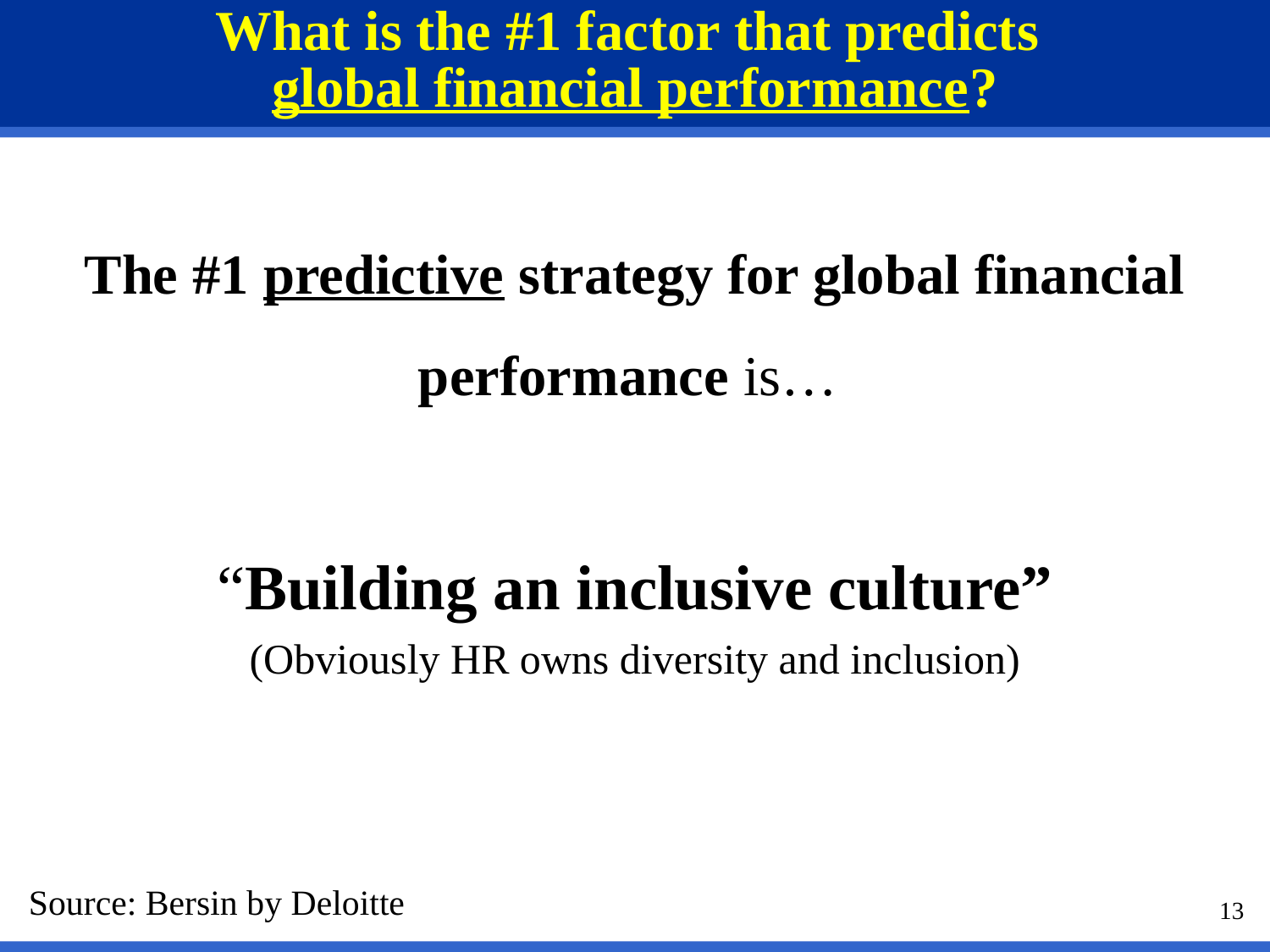

# What is the #1 factor that predicts global financial performance?

The #1 predictive strategy for global financial performance is…

“Building an inclusive culture”
(Obviously HR owns diversity and inclusion)

Source: Bersin by Deloitte
13